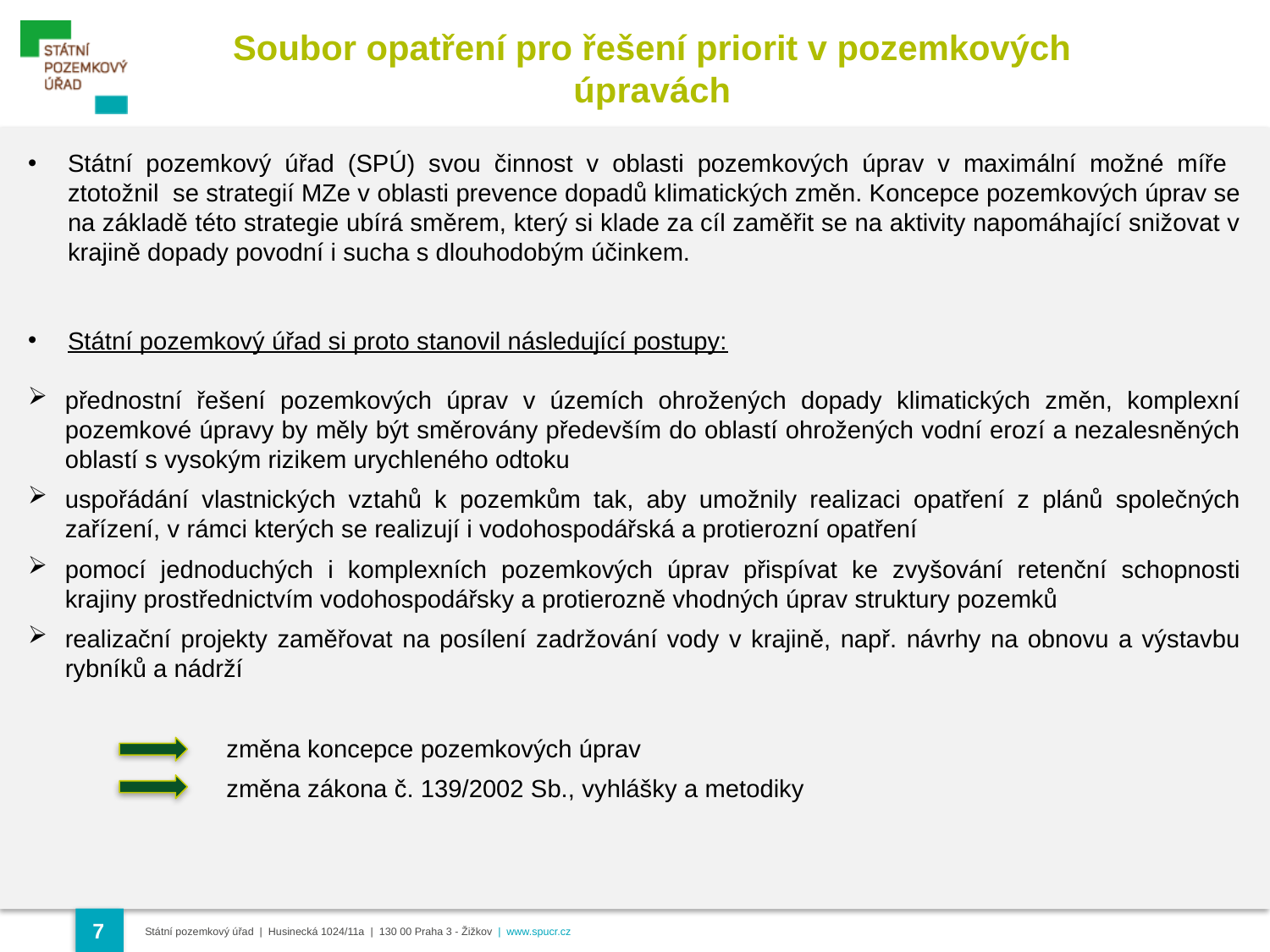

Soubor opatření pro řešení priorit v pozemkových úpravách
Státní pozemkový úřad (SPÚ) svou činnost v oblasti pozemkových úprav v maximální možné míře  ztotožnil  se strategií MZe v oblasti prevence dopadů klimatických změn. Koncepce pozemkových úprav se na základě této strategie ubírá směrem, který si klade za cíl zaměřit se na aktivity napomáhající snižovat v krajině dopady povodní i sucha s dlouhodobým účinkem.

Státní pozemkový úřad si proto stanovil následující postupy:

přednostní řešení pozemkových úprav v územích ohrožených dopady klimatických změn, komplexní pozemkové úpravy by měly být směrovány především do oblastí ohrožených vodní erozí a nezalesněných oblastí s vysokým rizikem urychleného odtoku
uspořádání vlastnických vztahů k pozemkům tak, aby umožnily realizaci opatření z plánů společných zařízení, v rámci kterých se realizují i vodohospodářská a protierozní opatření
pomocí jednoduchých i komplexních pozemkových úprav přispívat ke zvyšování retenční schopnosti krajiny prostřednictvím vodohospodářsky a protierozně vhodných úprav struktury pozemků
realizační projekty zaměřovat na posílení zadržování vody v krajině, např. návrhy na obnovu a výstavbu rybníků a nádrží

                       změna koncepce pozemkových úprav
                       změna zákona č. 139/2002 Sb., vyhlášky a metodiky